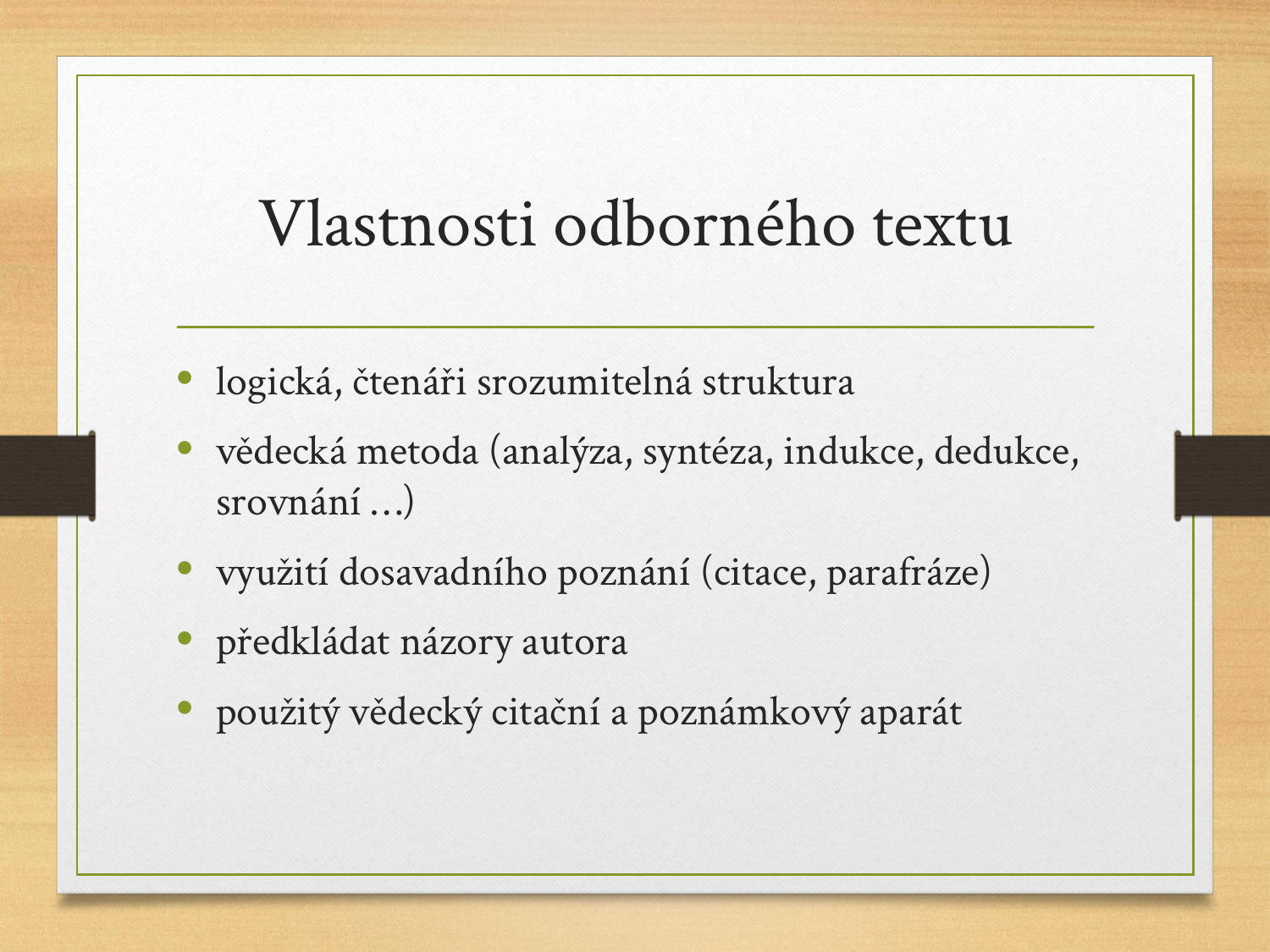

# Vlastnosti odborného textu
logická, čtenáři srozumitelná struktura
vědecká metoda (analýza, syntéza, indukce, dedukce, srovnání …)
využití dosavadního poznání (citace, parafráze)
předkládat názory autora
použitý vědecký citační a poznámkový aparát